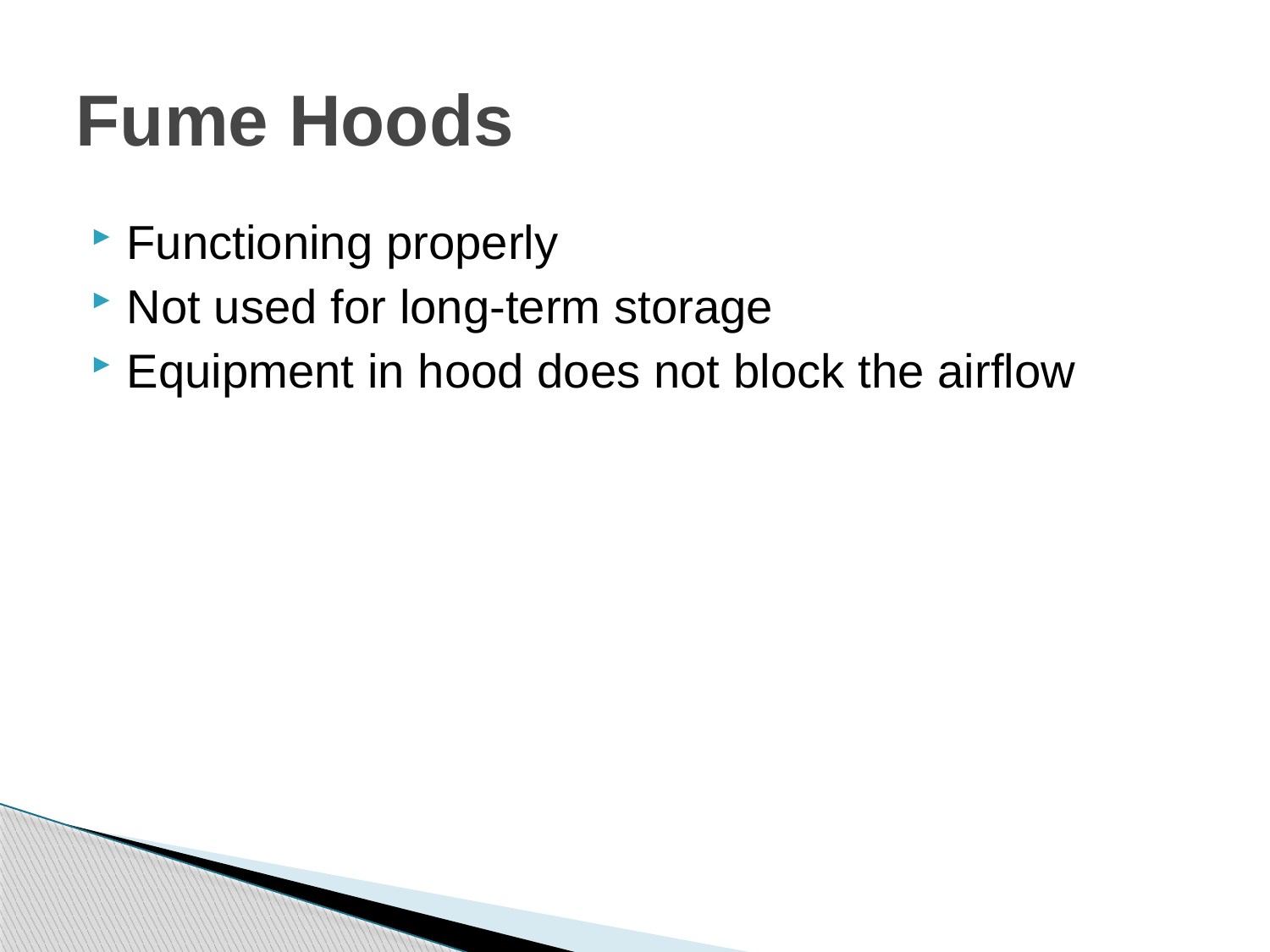

# Fume Hoods
Functioning properly
Not used for long-term storage
Equipment in hood does not block the airflow